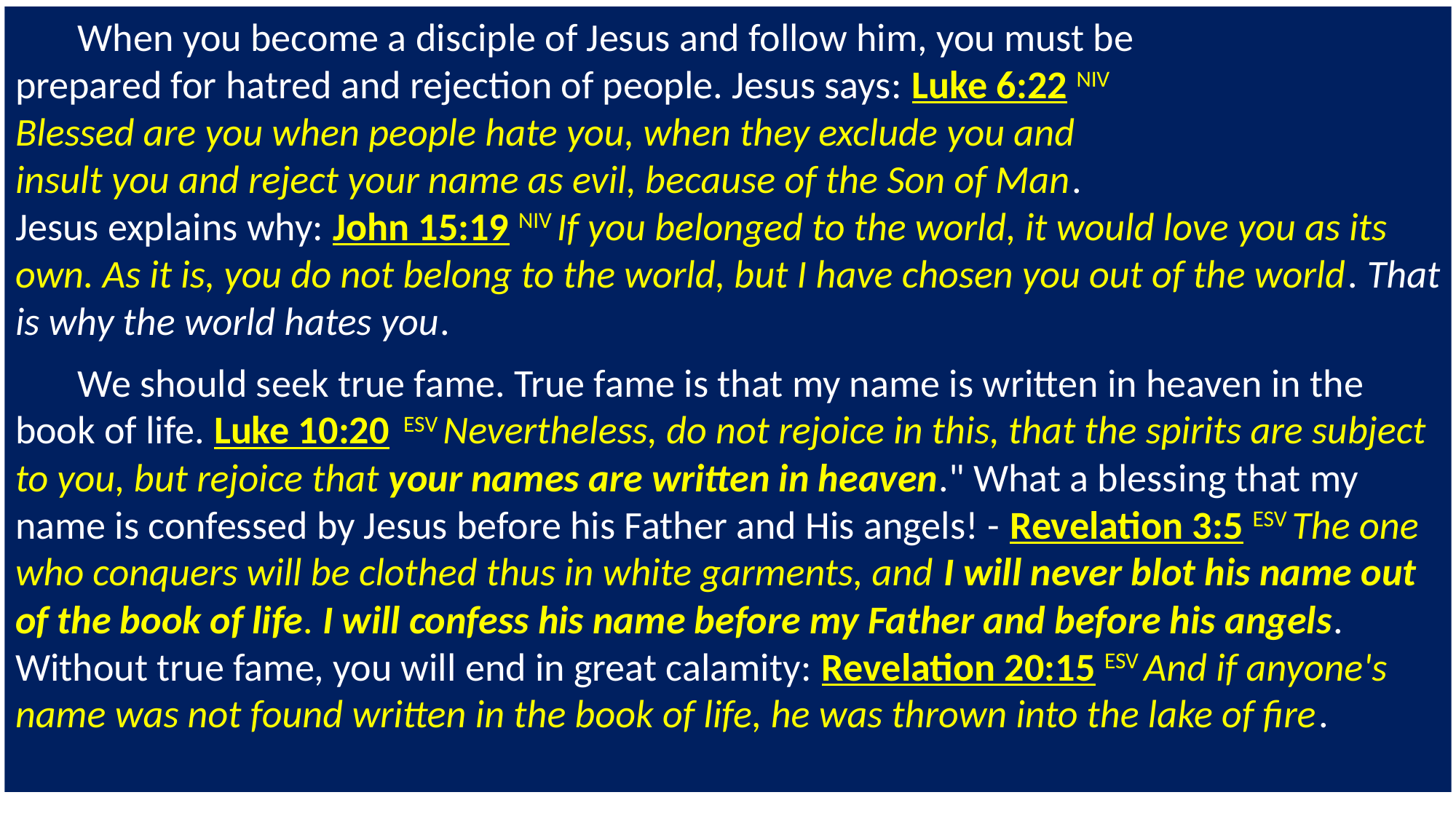

When you become a disciple of Jesus and follow him, you must be
prepared for hatred and rejection of people. Jesus says: Luke 6:22 NIV
Blessed are you when people hate you, when they exclude you and
insult you and reject your name as evil, because of the Son of Man.
Jesus explains why: John 15:19 NIV If you belonged to the world, it would love you as its own. As it is, you do not belong to the world, but I have chosen you out of the world. That is why the world hates you.

       We should seek true fame. True fame is that my name is written in heaven in the book of life. Luke 10:20  ESV Nevertheless, do not rejoice in this, that the spirits are subject to you, but rejoice that your names are written in heaven." What a blessing that my name is confessed by Jesus before his Father and His angels! - Revelation 3:5 ESV The one who conquers will be clothed thus in white garments, and I will never blot his name out of the book of life. I will confess his name before my Father and before his angels. Without true fame, you will end in great calamity: Revelation 20:15 ESV And if anyone's name was not found written in the book of life, he was thrown into the lake of fire.